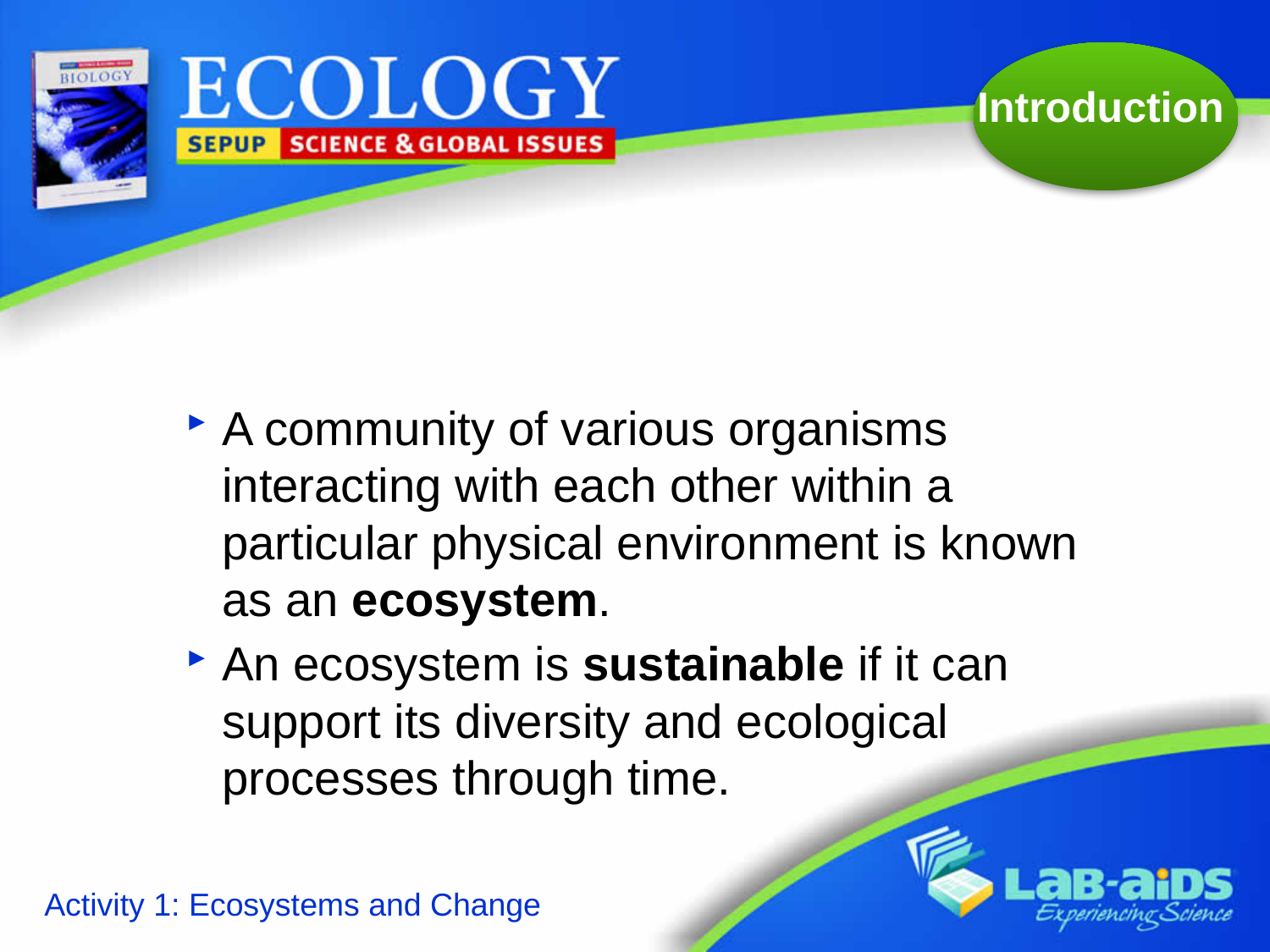

#
A community of various organisms interacting with each other within a particular physical environment is known as an ecosystem.
An ecosystem is sustainable if it can support its diversity and ecological processes through time.